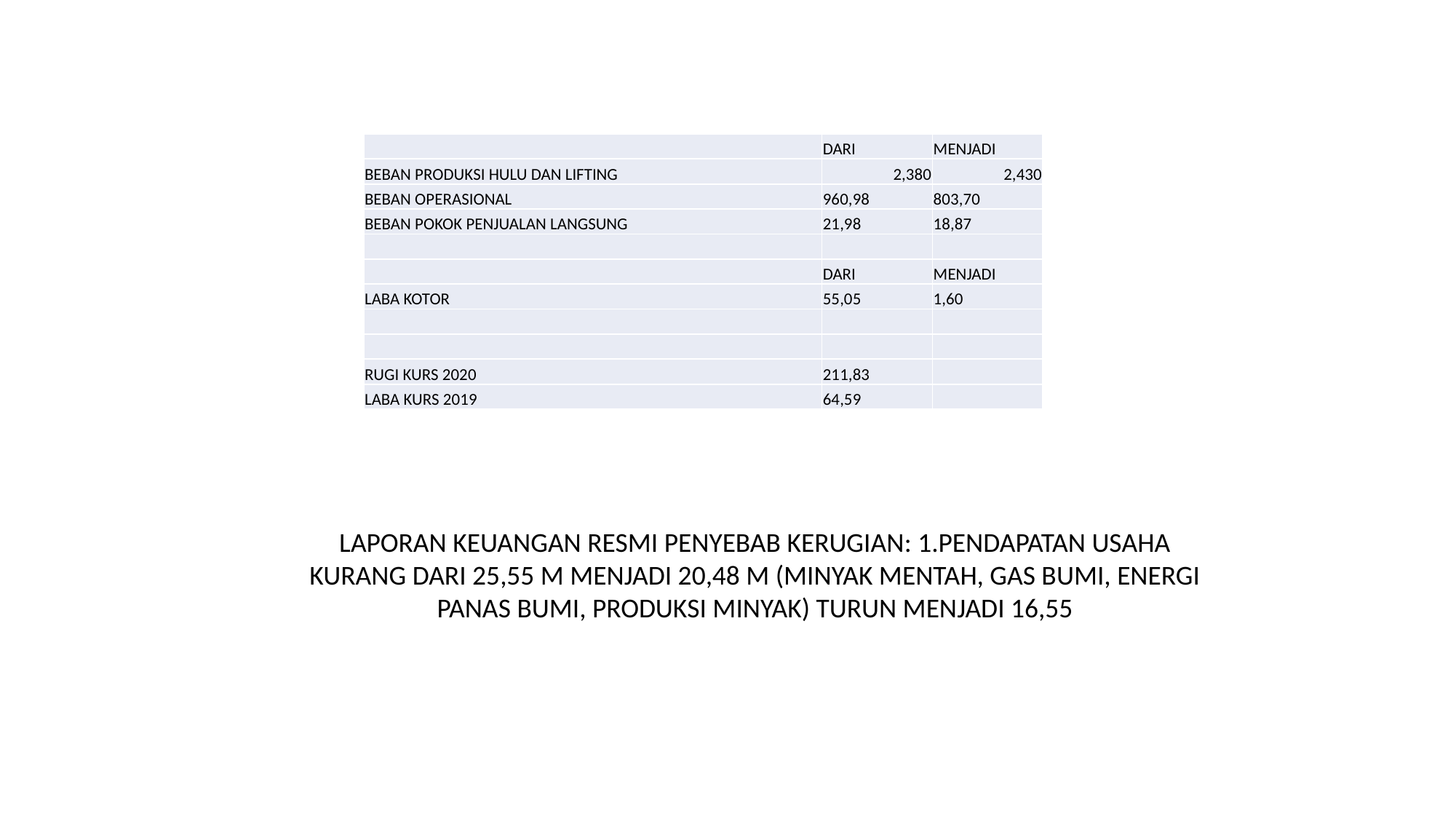

|  | DARI | MENJADI |
| --- | --- | --- |
| BEBAN PRODUKSI HULU DAN LIFTING | 2,380 | 2,430 |
| BEBAN OPERASIONAL | 960,98 | 803,70 |
| BEBAN POKOK PENJUALAN LANGSUNG | 21,98 | 18,87 |
|  |  |  |
|  | DARI | MENJADI |
| LABA KOTOR | 55,05 | 1,60 |
|  |  |  |
|  |  |  |
| RUGI KURS 2020 | 211,83 |  |
| LABA KURS 2019 | 64,59 |  |
LAPORAN KEUANGAN RESMI PENYEBAB KERUGIAN: 1.PENDAPATAN USAHA KURANG DARI 25,55 M MENJADI 20,48 M (MINYAK MENTAH, GAS BUMI, ENERGI PANAS BUMI, PRODUKSI MINYAK) TURUN MENJADI 16,55